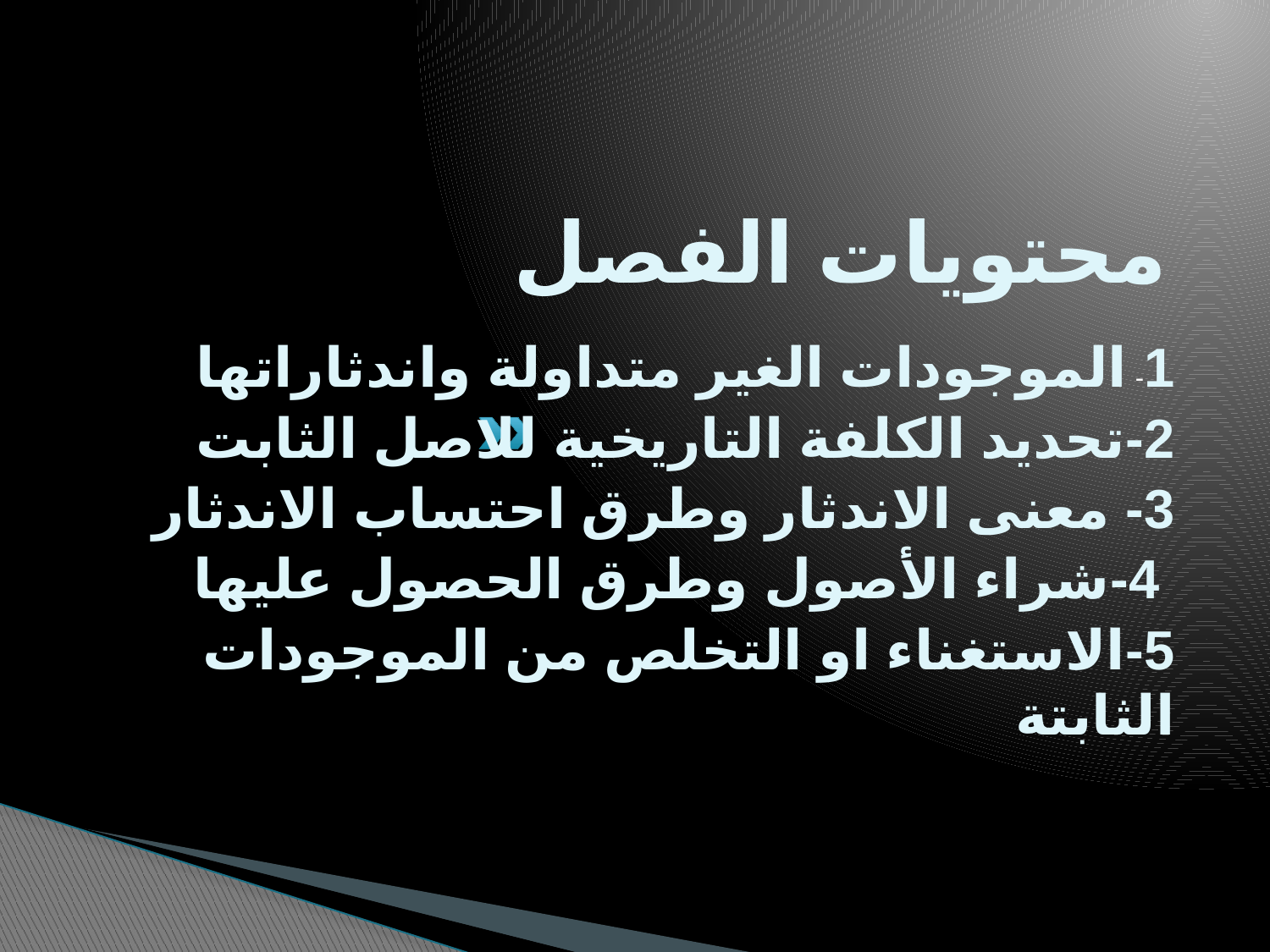

# محتويات الفصل
1- الموجودات الغير متداولة واندثاراتها
2-تحديد الكلفة التاريخية للاصل الثابت
3- معنى الاندثار وطرق احتساب الاندثار
 4-شراء الأصول وطرق الحصول عليها
5-الاستغناء او التخلص من الموجودات الثابتة